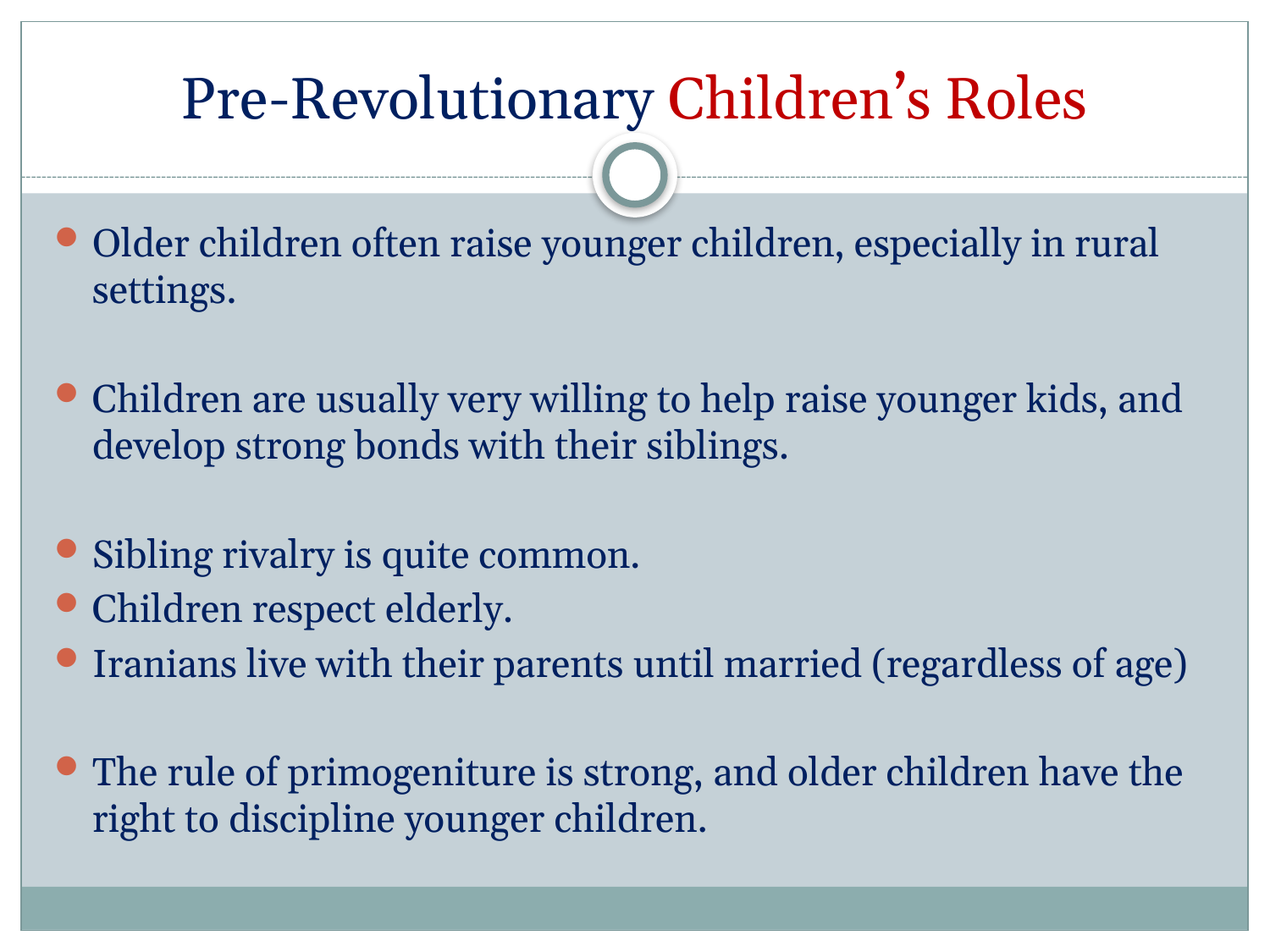

# Pre-Revolutionary Children’s Roles
Older children often raise younger children, especially in rural settings.

Children are usually very willing to help raise younger kids, and develop strong bonds with their siblings.

Sibling rivalry is quite common.
Children respect elderly.
Iranians live with their parents until married (regardless of age)

The rule of primogeniture is strong, and older children have the right to discipline younger children.